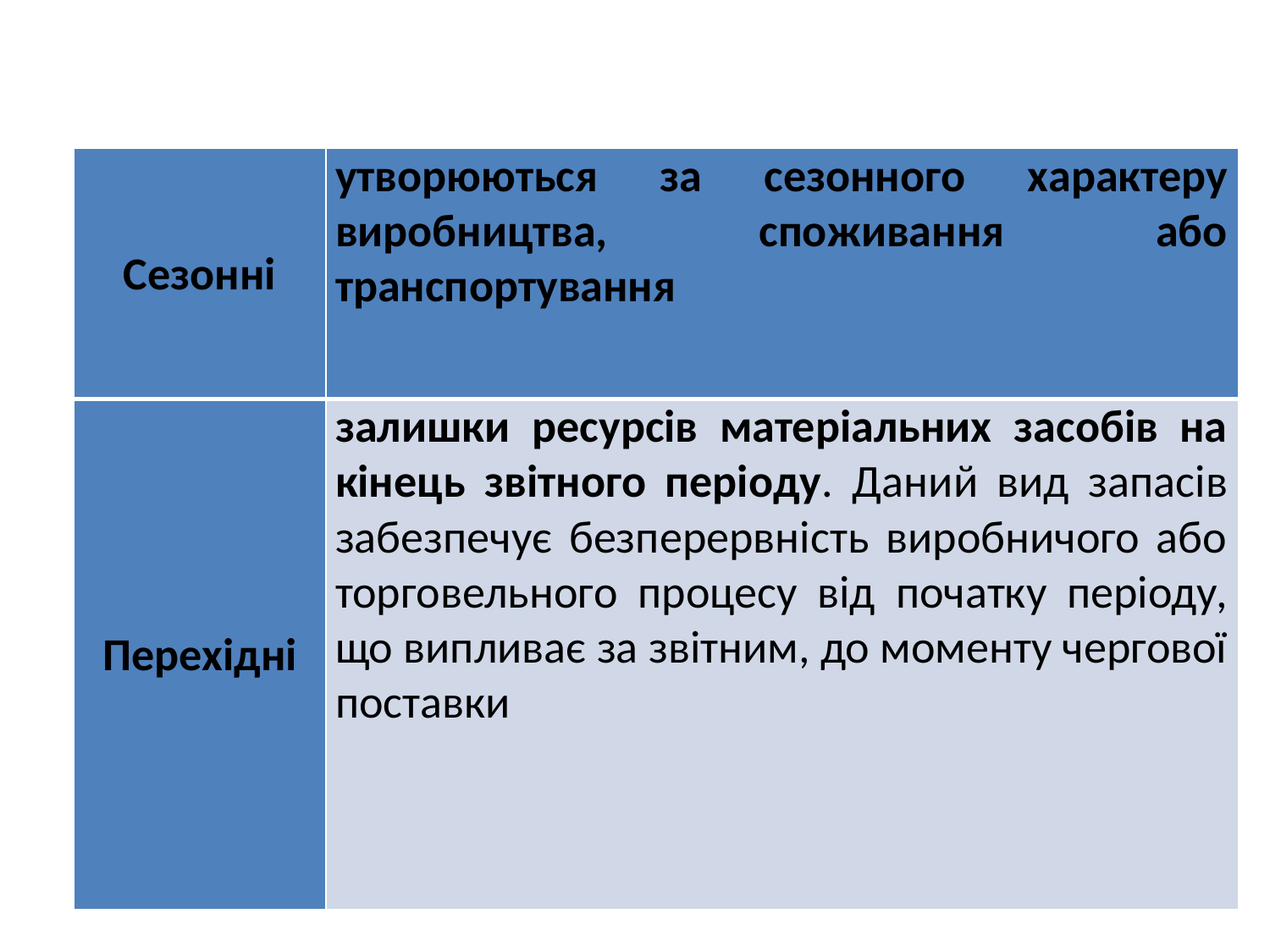

| Сезонні | утворюються за сезонного характеру виробництва, споживання або транспортування |
| --- | --- |
| Перехідні | залишки ресурсів матеріальних засобів на кінець звітного періоду. Даний вид запасів забезпечує безперервність виробничого або торговельного процесу від початку періоду, що випливає за звітним, до моменту чергової поставки |